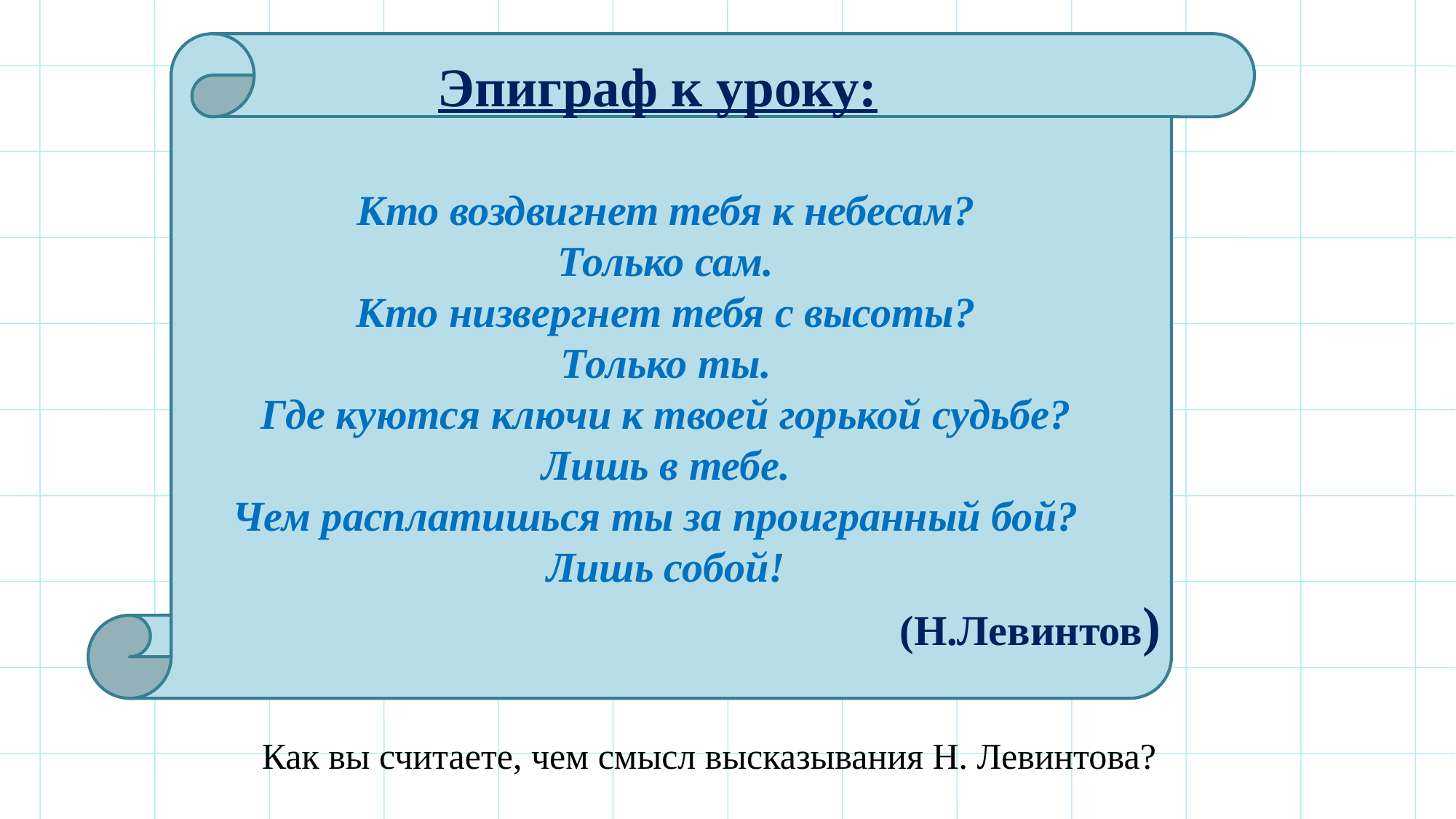

Эпиграф к уроку:

Кто воздвигнет тебя к небесам?
Только сам.
Кто низвергнет тебя с высоты?
Только ты.
Где куются ключи к твоей горькой судьбе?
Лишь в тебе.
Чем расплатишься ты за проигранный бой?
Лишь собой!
(Н.Левинтов)

Как вы считаете, чем смысл высказывания Н. Левинтова?